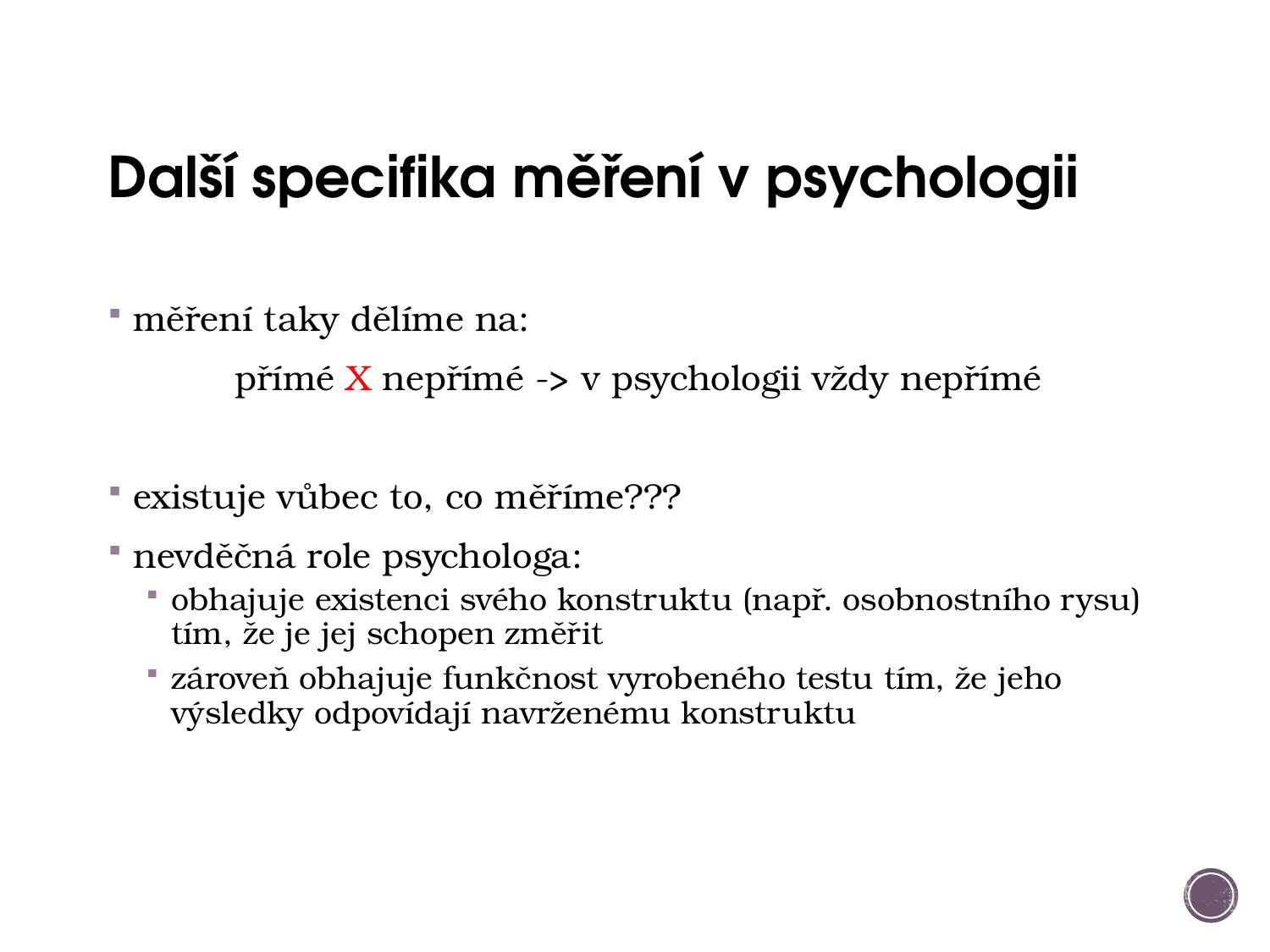

# Další specifika měření v psychologii
měření taky dělíme na:
	přímé X nepřímé -> v psychologii vždy nepřímé

existuje vůbec to, co měříme???
nevděčná role psychologa:
obhajuje existenci svého konstruktu (např. osobnostního rysu) tím, že je jej schopen změřit
zároveň obhajuje funkčnost vyrobeného testu tím, že jeho výsledky odpovídají navrženému konstruktu